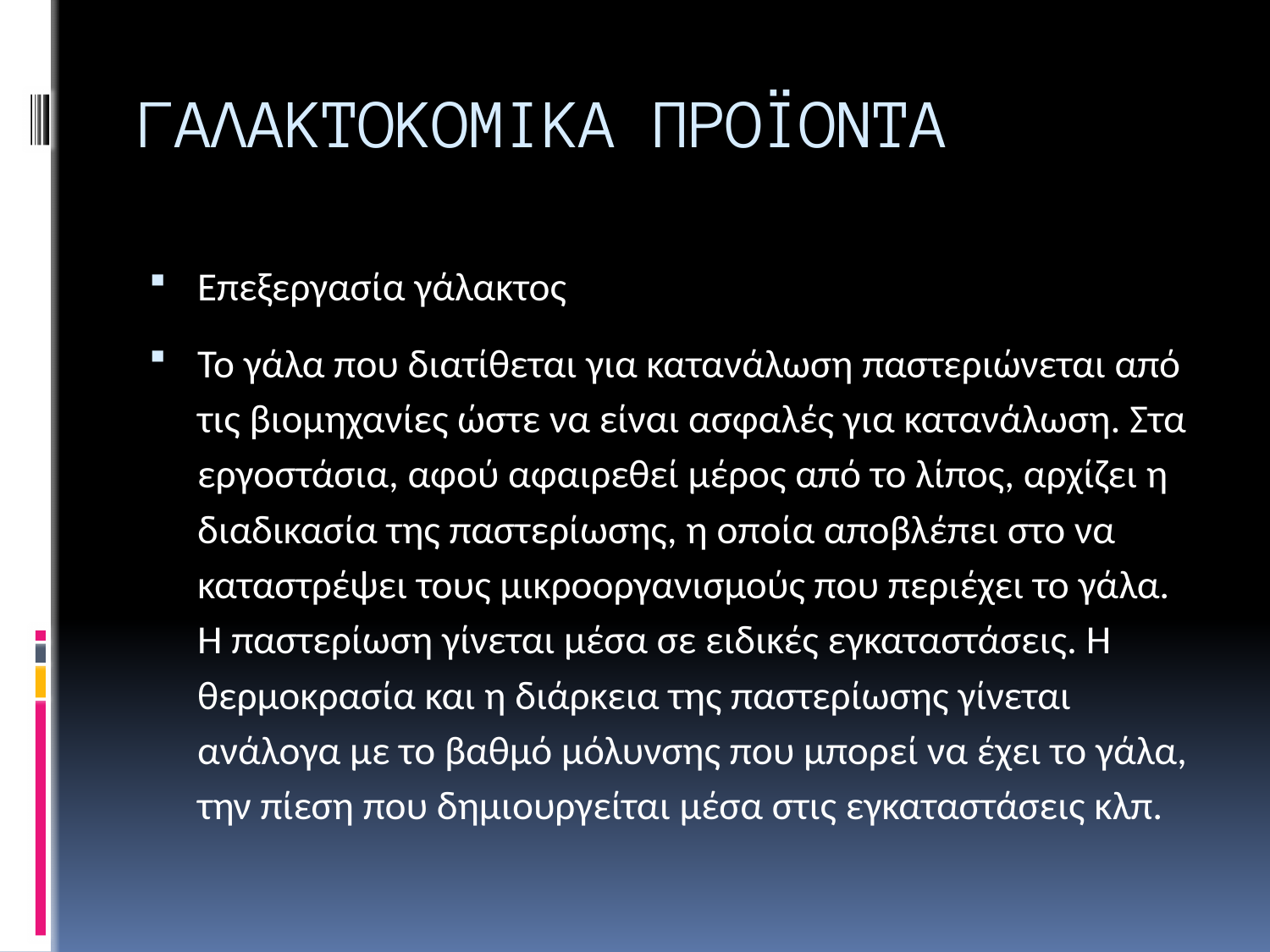

# ΓΑΛΑΚΤΟΚΟΜΙΚΑ ΠΡΟΪΟΝΤΑ
Επεξεργασία γάλακτος
Το γάλα που διατίθεται για κατανάλωση παστεριώνεται από τις βιομηχανίες ώστε να είναι ασφαλές για κατανάλωση. Στα εργοστάσια, αφού αφαιρεθεί μέρος από το λίπος, αρχίζει η διαδικασία της παστερίωσης, η οποία αποβλέπει στο να καταστρέψει τους μικροοργανισμούς που περιέχει το γάλα. Η παστερίωση γίνεται μέσα σε ειδικές εγκαταστάσεις. Η θερμοκρασία και η διάρκεια της παστερίωσης γίνεται ανάλογα με το βαθμό μόλυνσης που μπορεί να έχει το γάλα, την πίεση που δημιουργείται μέσα στις εγκαταστάσεις κλπ.